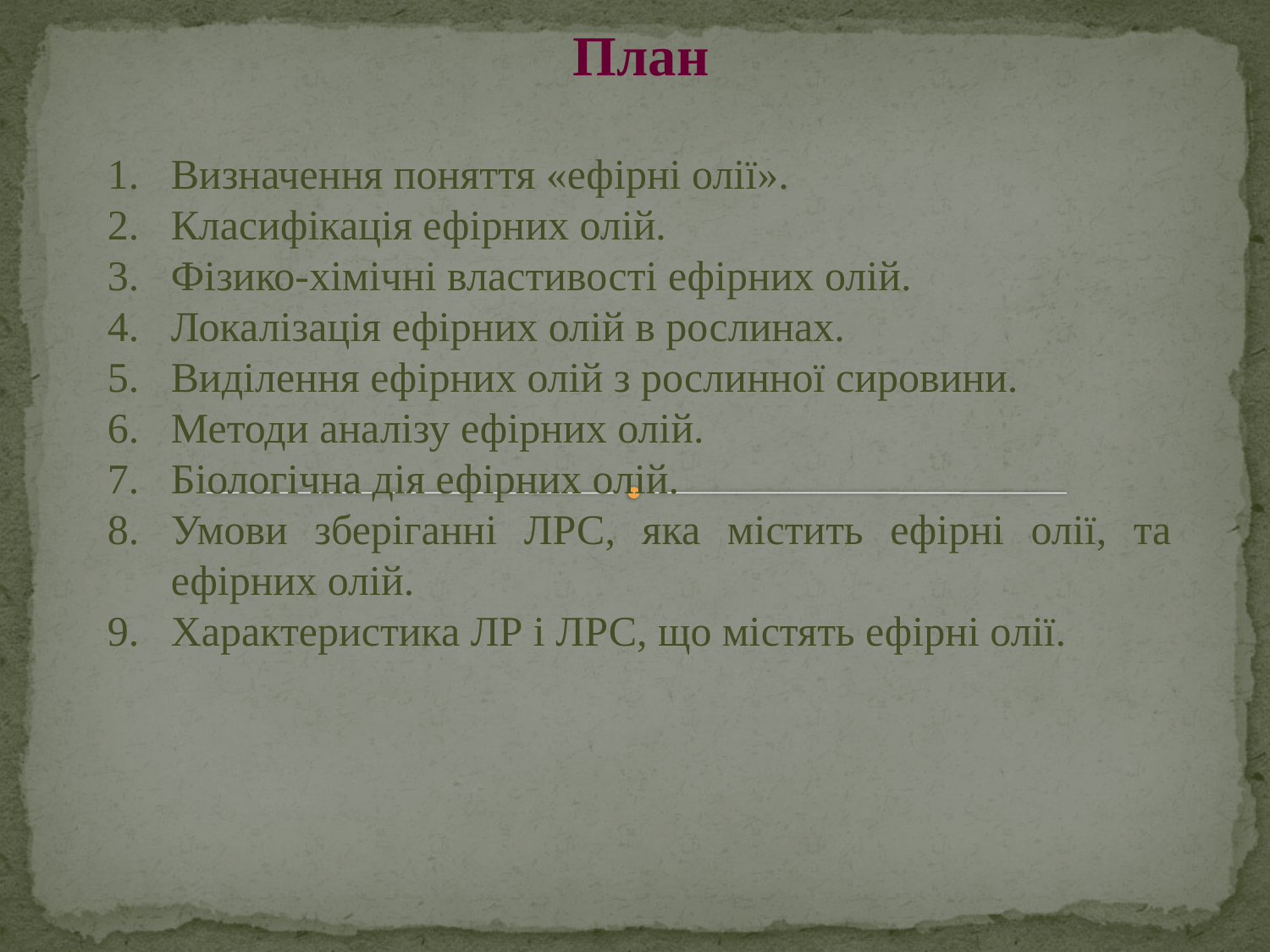

План
Визначення поняття «ефірні олії».
Класифікація ефірних олій.
Фізико-хімічні властивості ефірних олій.
Локалізація ефірних олій в рослинах.
Виділення ефірних олій з рослинної сировини.
Методи аналізу ефірних олій.
Біологічна дія ефірних олій.
Умови зберіганні ЛРС, яка містить ефірні олії, та ефірних олій.
Характеристика ЛР і ЛРС, що містять ефірні олії.